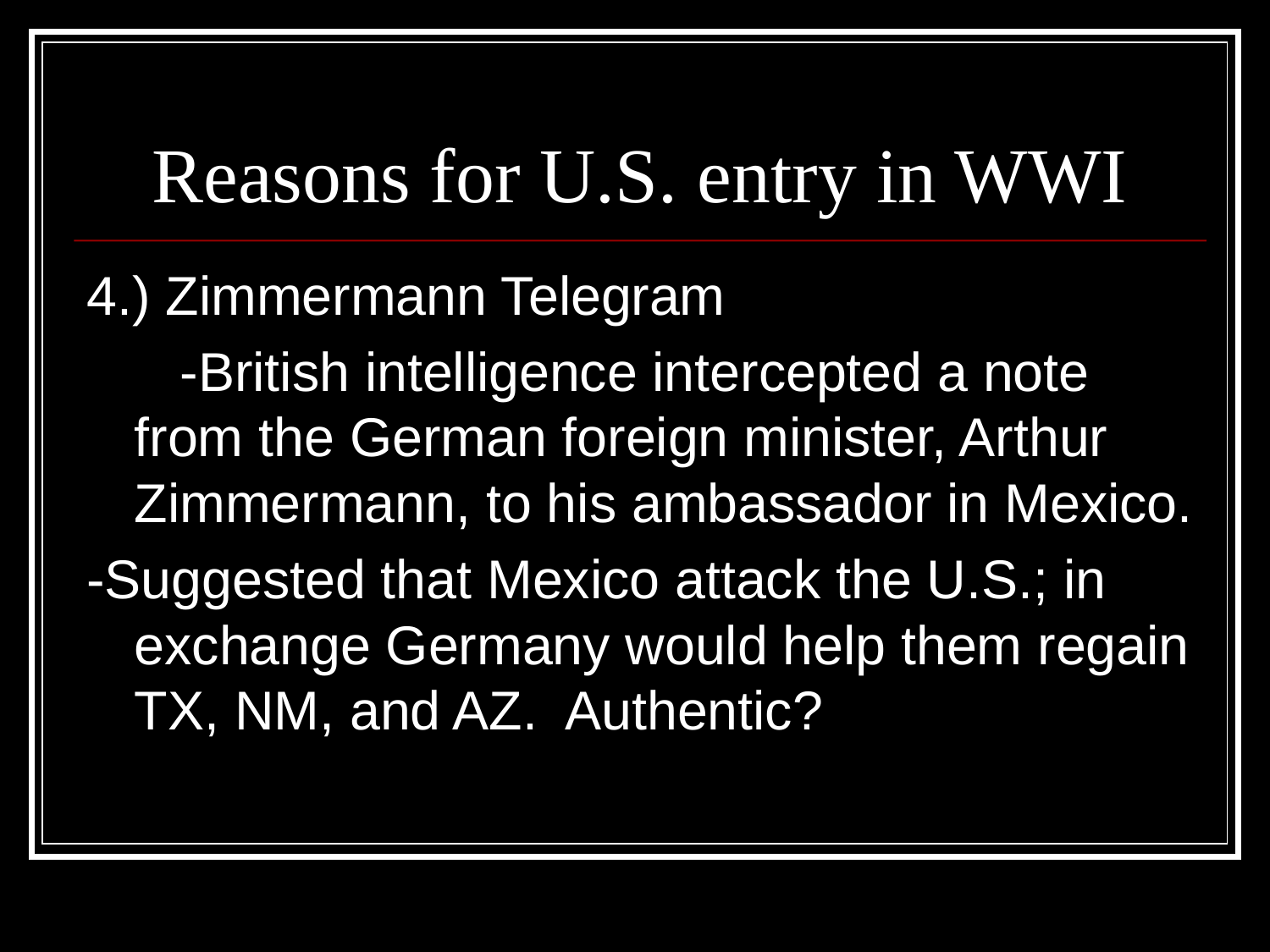

# Reasons for U.S. entry in WWI
4.) Zimmermann Telegram
	   -British intelligence intercepted a note from the German foreign minister, Arthur Zimmermann, to his ambassador in Mexico.
-Suggested that Mexico attack the U.S.; in exchange Germany would help them regain TX, NM, and AZ.  Authentic?